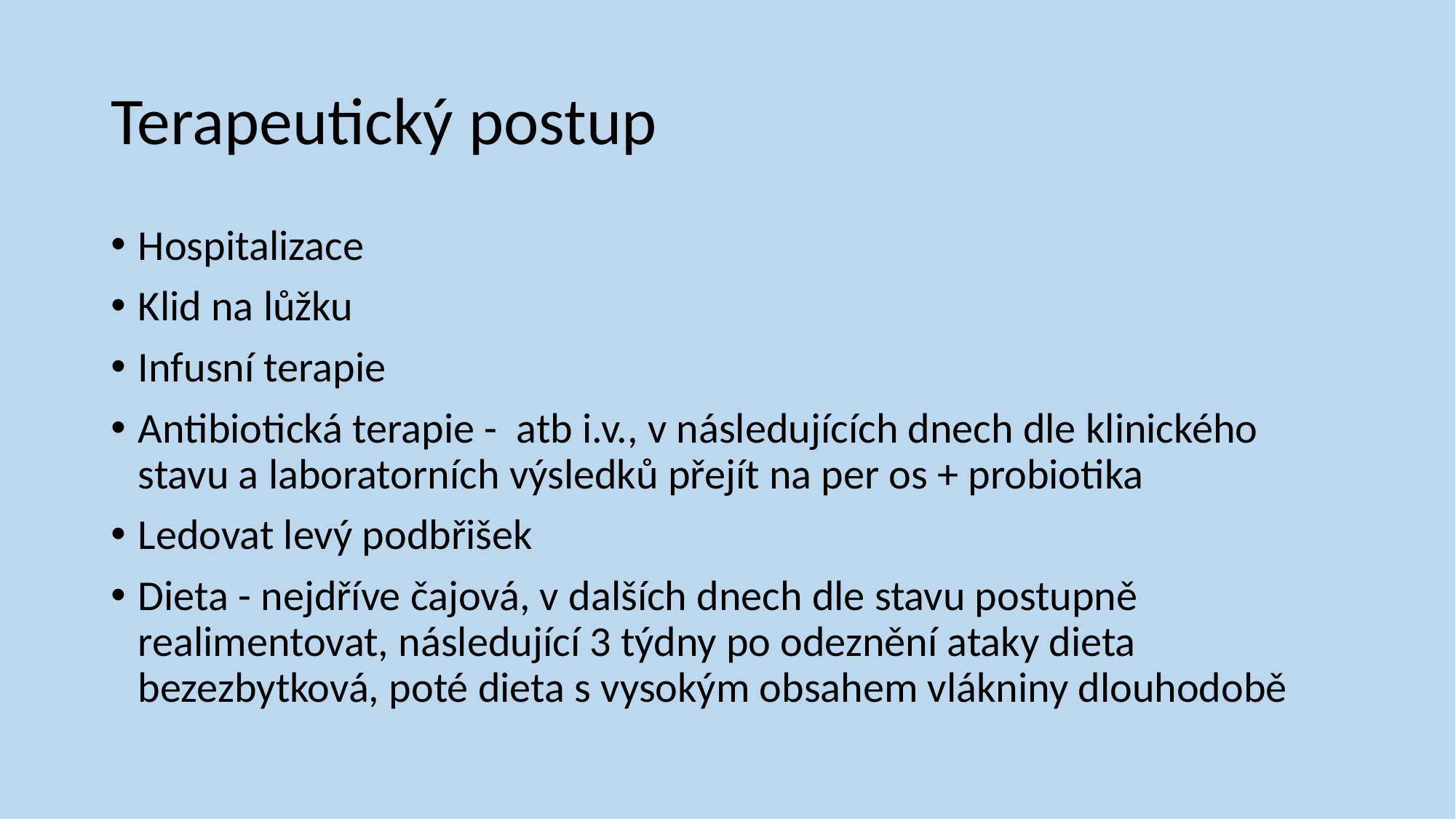

# Terapeutický postup
Hospitalizace
Klid na lůžku
Infusní terapie
Antibiotická terapie -  atb i.v., v následujících dnech dle klinického stavu a laboratorních výsledků přejít na per os + probiotika
Ledovat levý podbřišek
Dieta - nejdříve čajová, v dalších dnech dle stavu postupně realimentovat, následující 3 týdny po odeznění ataky dieta bezezbytková, poté dieta s vysokým obsahem vlákniny dlouhodobě